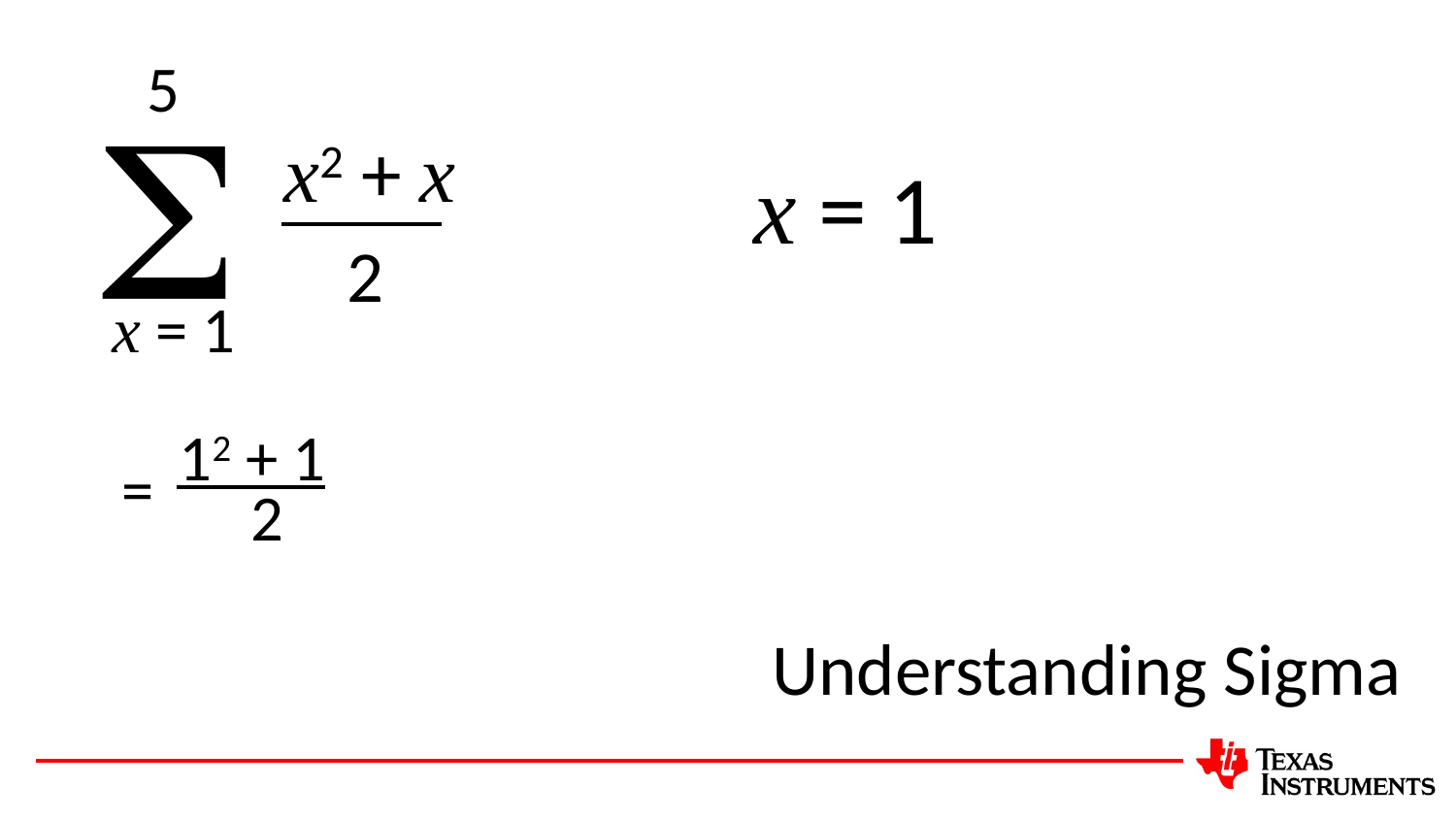

5
Σ
x2 + x
x = 1
2
x = 1
12 + 1
=
2
Understanding Sigma